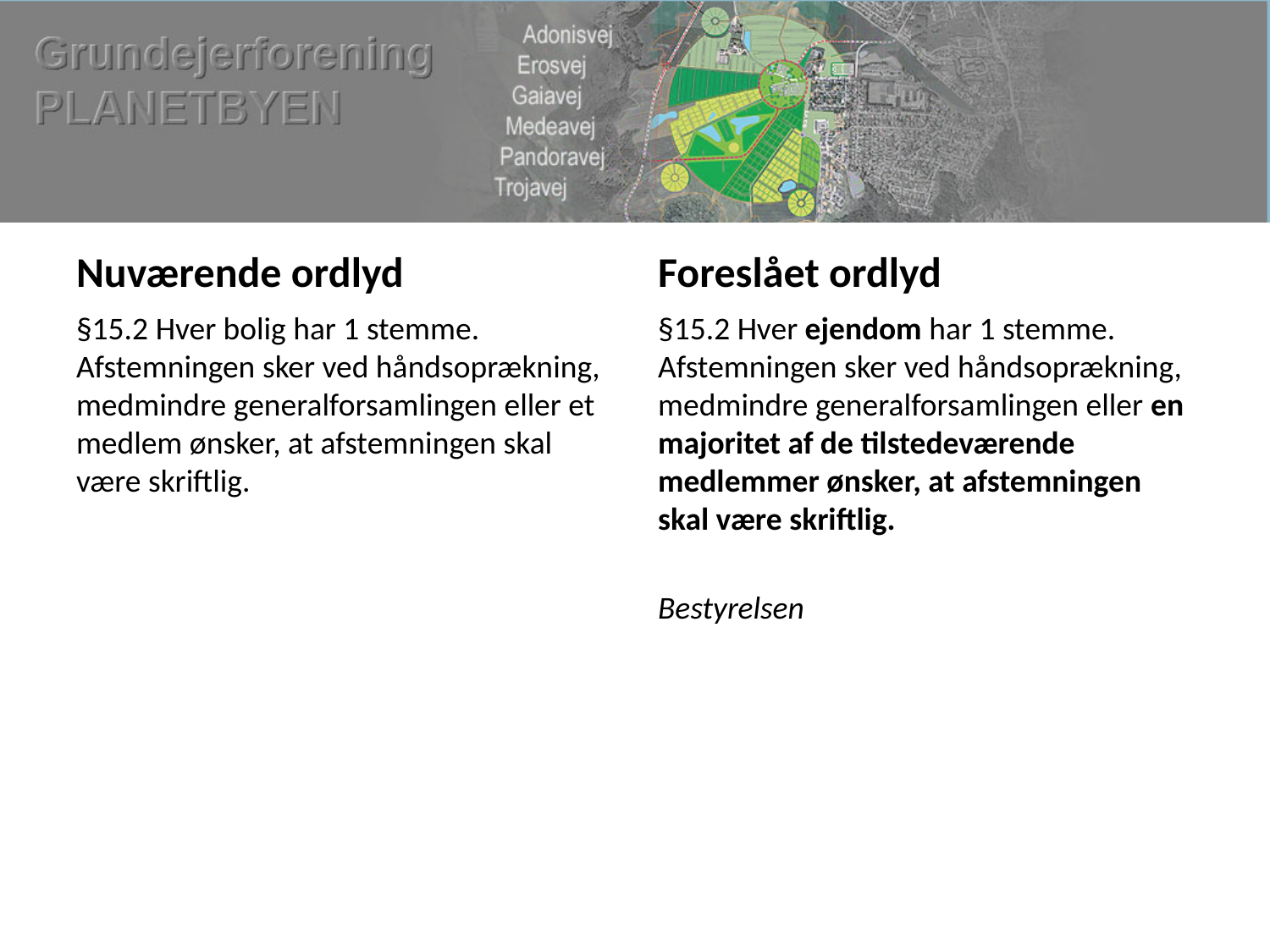

#
Nuværende ordlyd
Foreslået ordlyd
§15.2 Hver bolig har 1 stemme. Afstemningen sker ved håndsoprækning, medmindre generalforsamlingen eller et medlem ønsker, at afstemningen skal være skriftlig.

§15.2 Hver ejendom har 1 stemme. Afstemningen sker ved håndsoprækning, medmindre generalforsamlingen eller en majoritet af de tilstedeværende medlemmer ønsker, at afstemningen skal være skriftlig.

Bestyrelsen